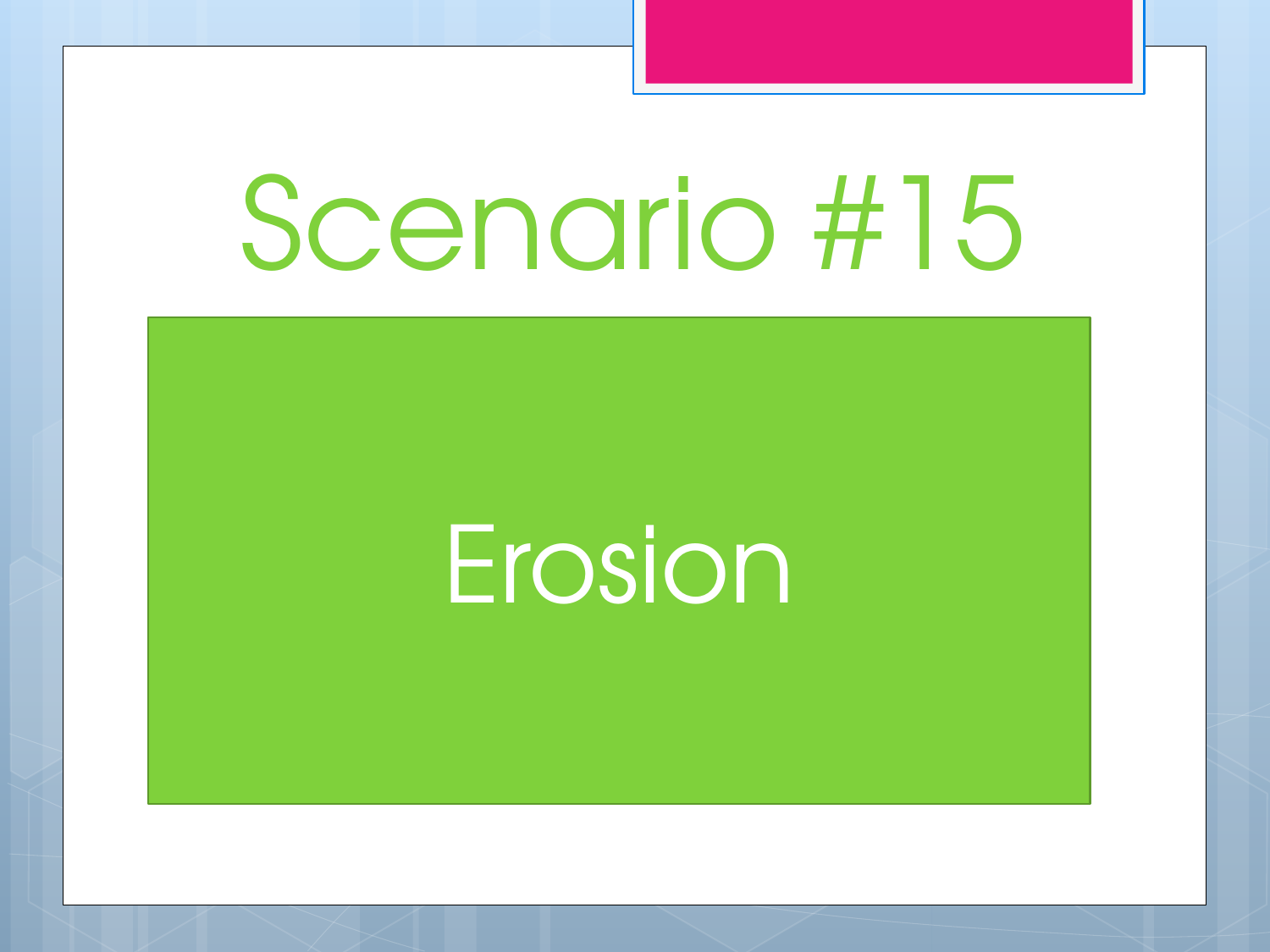

# Scenario #15
Erosion
Flood waters moving soil from one location to another